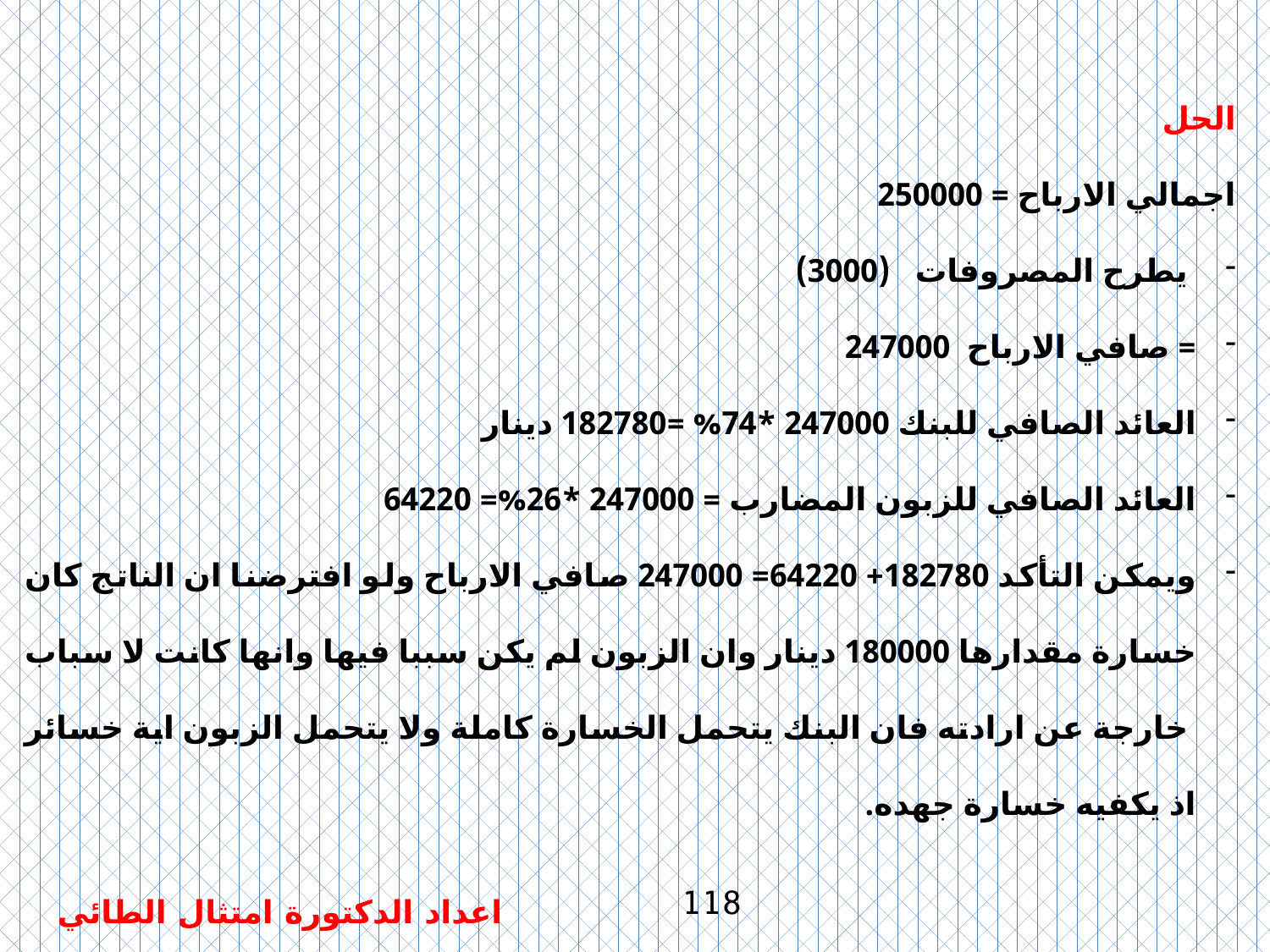

الحل
اجمالي الارباح = 250000
 يطرح المصروفات   (3000)
= صافي الارباح  247000
العائد الصافي للبنك 247000 *74% =182780 دينار
العائد الصافي للزبون المضارب = 247000 *26%= 64220
ويمكن التأكد 182780+ 64220= 247000 صافي الارباح ولو افترضنا ان الناتج كان خسارة مقدارها 180000 دينار وان الزبون لم يكن سببا فيها وانها كانت لا سباب  خارجة عن ارادته فان البنك يتحمل الخسارة كاملة ولا يتحمل الزبون اية خسائر اذ يكفيه خسارة جهده.

118
اعداد الدكتورة امتثال الطائي